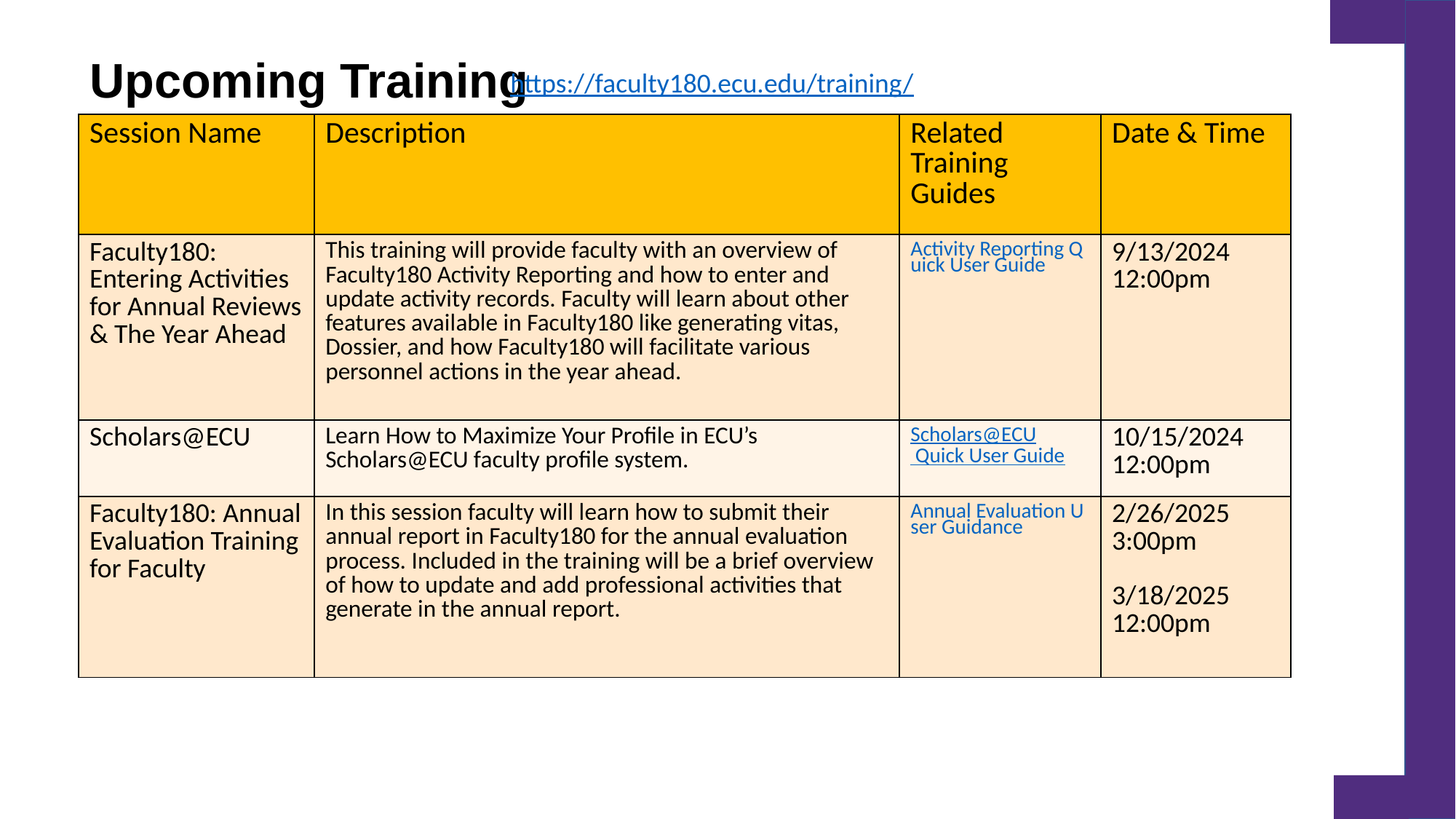

# Upcoming Training
https://faculty180.ecu.edu/training/
| Session Name | Description | Related Training Guides | Date & Time |
| --- | --- | --- | --- |
| Faculty180: Entering Activities for Annual Reviews & The Year Ahead | This training will provide faculty with an overview of Faculty180 Activity Reporting and how to enter and update activity records. Faculty will learn about other features available in Faculty180 like generating vitas, Dossier, and how Faculty180 will facilitate various personnel actions in the year ahead. | Activity Reporting Quick User Guide | 9/13/2024 12:00pm |
| Scholars@ECU | Learn How to Maximize Your Profile in ECU’s Scholars@ECU faculty profile system. | Scholars@ECU Quick User Guide | 10/15/2024 12:00pm |
| Faculty180: Annual Evaluation Training for Faculty | In this session faculty will learn how to submit their annual report in Faculty180 for the annual evaluation process. Included in the training will be a brief overview of how to update and add professional activities that generate in the annual report. | Annual Evaluation User Guidance | 2/26/2025 3:00pm 3/18/2025 12:00pm |